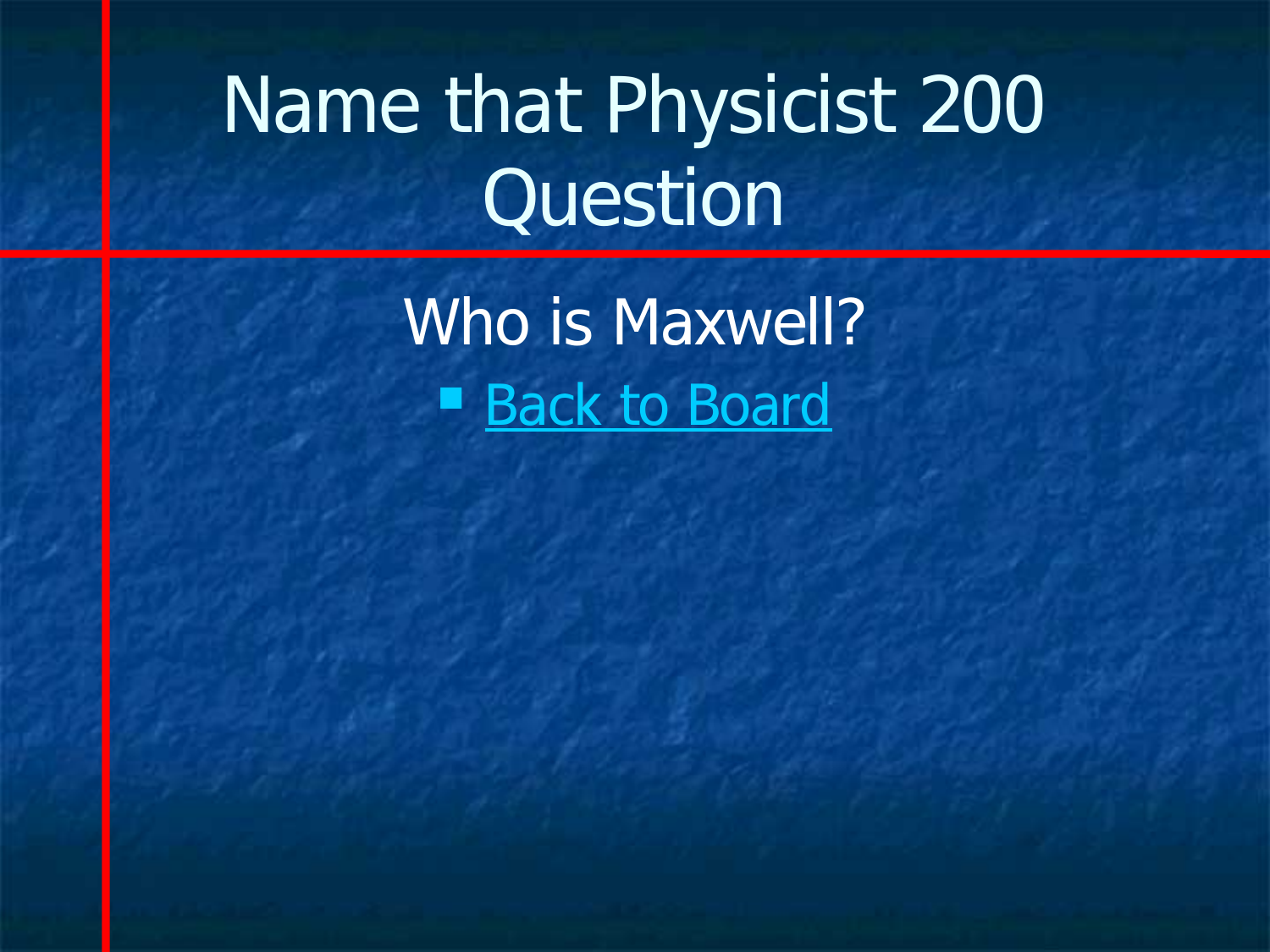

# Name that Physicist 200 Question
Who is Maxwell?
Back to Board